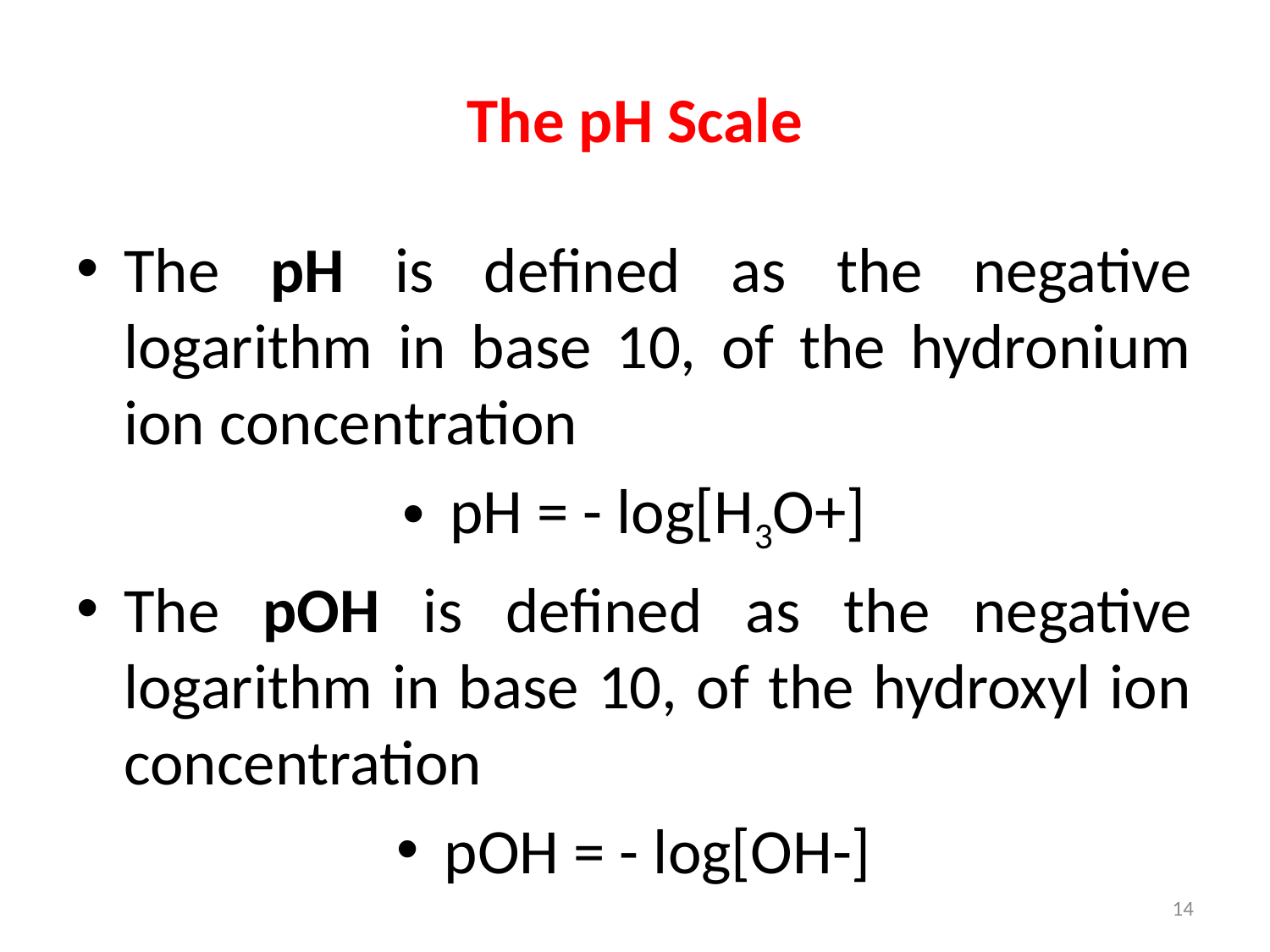

# The pH Scale
The pH is defined as the negative logarithm in base 10, of the hydronium ion concentration
pH = - log[H3O+]
The pOH is defined as the negative logarithm in base 10, of the hydroxyl ion concentration
pOH = - log[OH-]
14